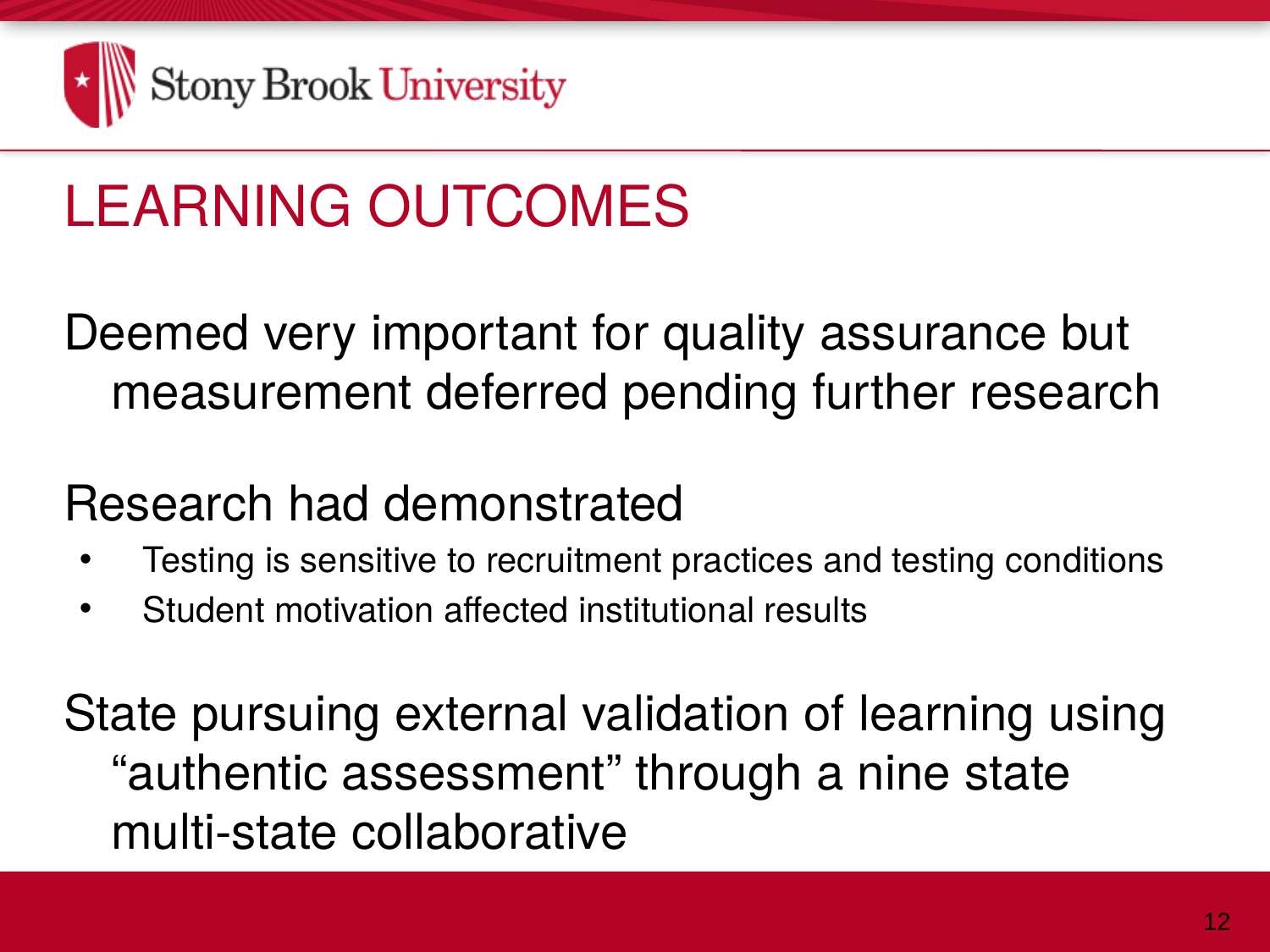

Learning Outcomes
Deemed very important for quality assurance but measurement deferred pending further research
Research had demonstrated
Testing is sensitive to recruitment practices and testing conditions
Student motivation affected institutional results
State pursuing external validation of learning using “authentic assessment” through a nine state multi-state collaborative